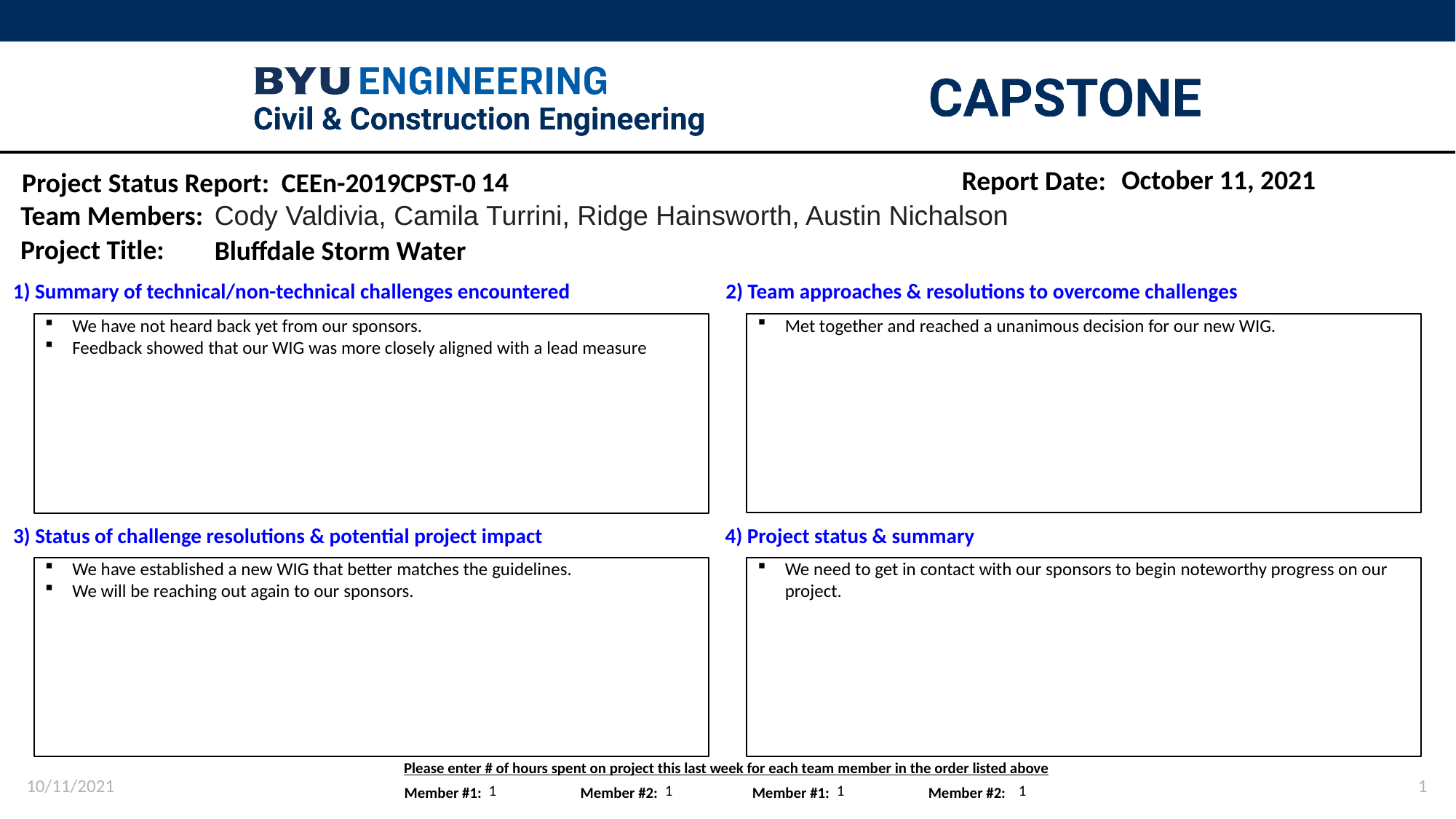

October 11, 2021
14
Cody Valdivia, Camila Turrini, Ridge Hainsworth, Austin Nichalson
Bluffdale Storm Water
Met together and reached a unanimous decision for our new WIG.
We have not heard back yet from our sponsors.
Feedback showed that our WIG was more closely aligned with a lead measure
We have established a new WIG that better matches the guidelines.
We will be reaching out again to our sponsors.
We need to get in contact with our sponsors to begin noteworthy progress on our project.
10/11/2021
1
1
1
1
1